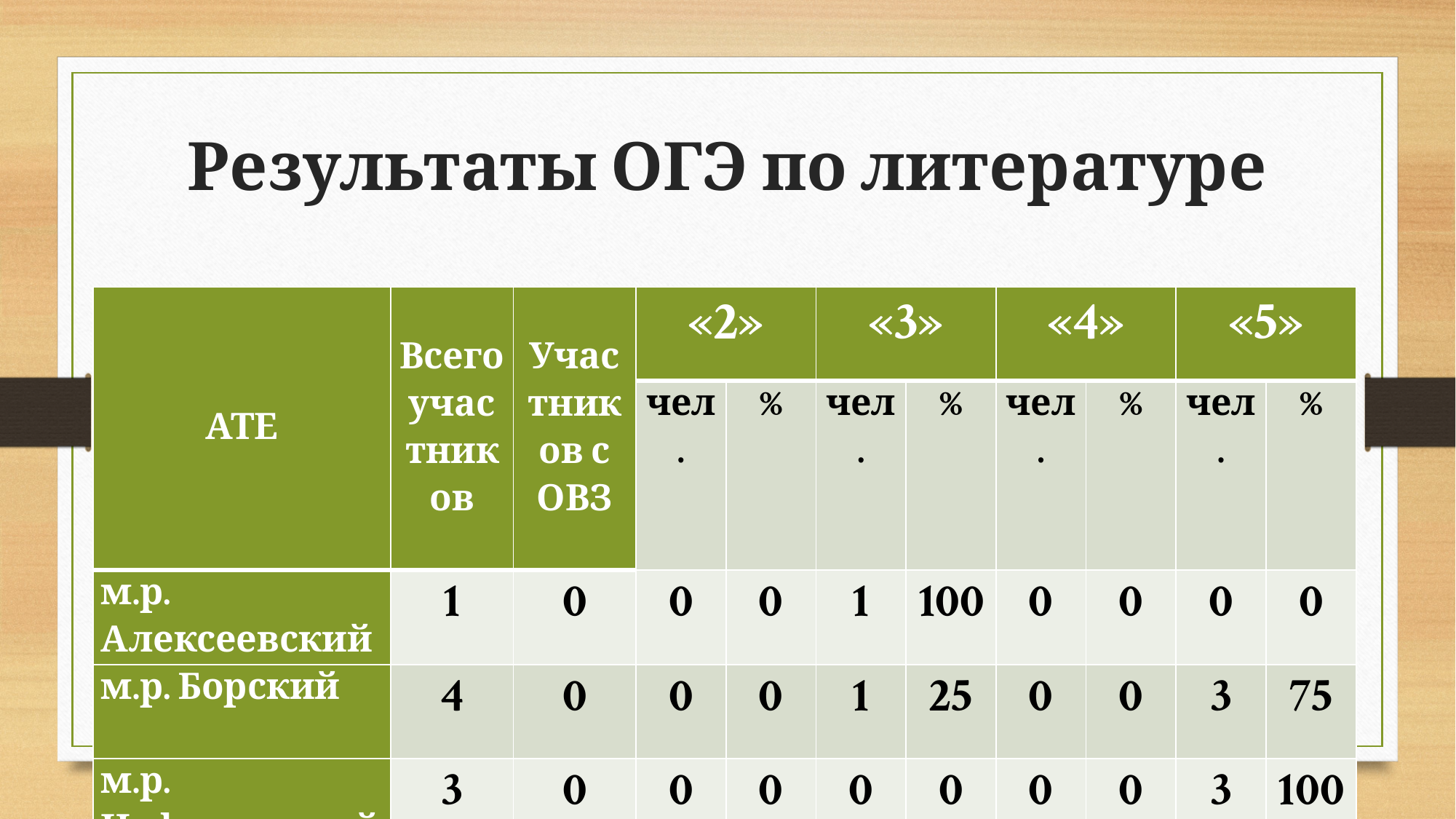

# Результаты ОГЭ по литературе
| АТЕ | Всего участников | Участников с ОВЗ | «2» |  | «3» |  | «4» |  | «5» |  |
| --- | --- | --- | --- | --- | --- | --- | --- | --- | --- | --- |
|  |  |  | чел. | % | чел. | % | чел. | % | чел. | % |
| м.р. Алексеевский | 1 | 0 | 0 | 0 | 1 | 100 | 0 | 0 | 0 | 0 |
| м.р. Борский | 4 | 0 | 0 | 0 | 1 | 25 | 0 | 0 | 3 | 75 |
| м.р. Нефтегорский | 3 | 0 | 0 | 0 | 0 | 0 | 0 | 0 | 3 | 100 |